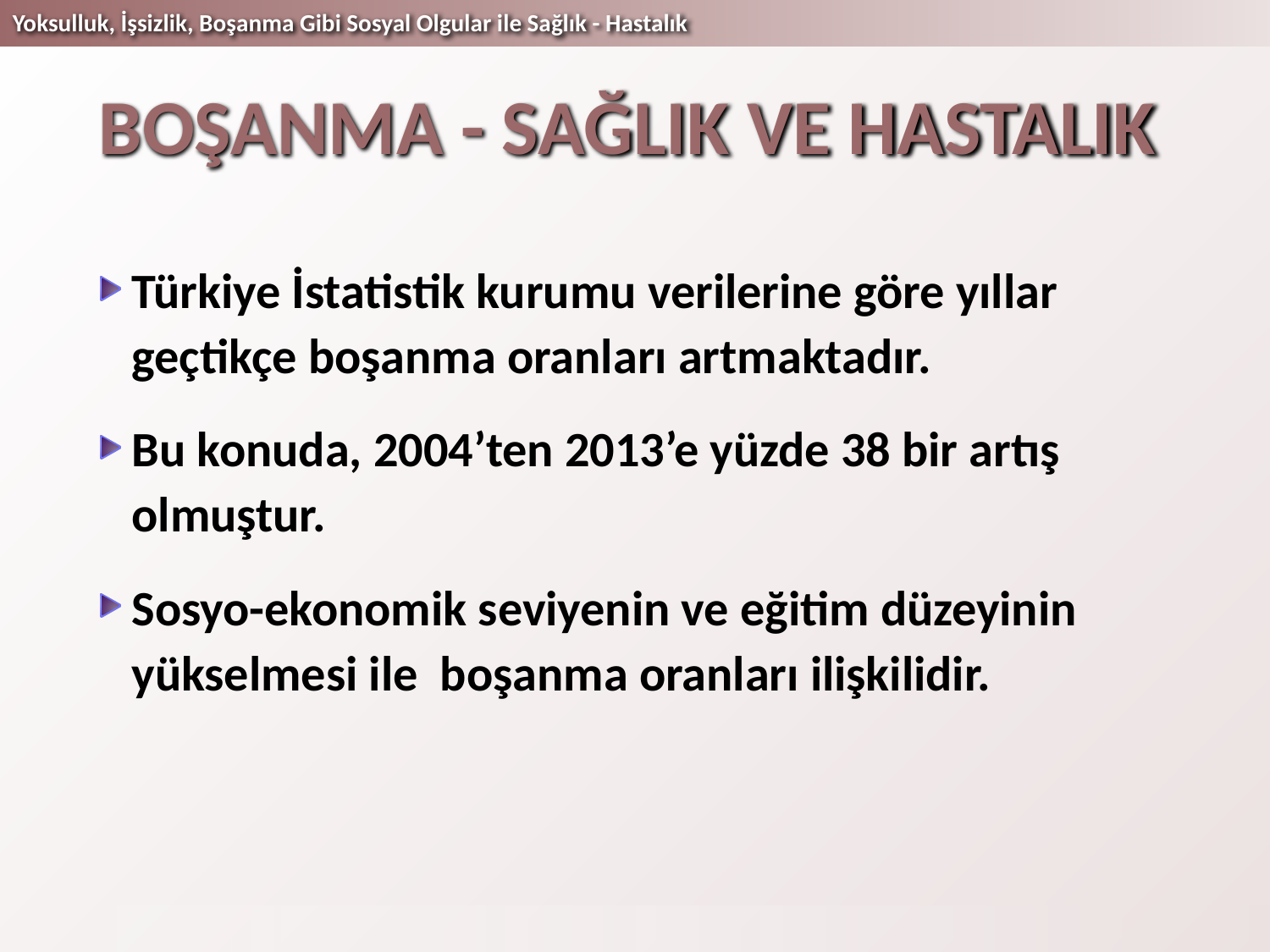

# BOŞANMA - SAĞLIK VE HASTALIK
Türkiye İstatistik kurumu verilerine göre yıllar geçtikçe boşanma oranları artmaktadır.
Bu konuda, 2004’ten 2013’e yüzde 38 bir artış olmuştur.
Sosyo-ekonomik seviyenin ve eğitim düzeyinin yükselmesi ile  boşanma oranları ilişkilidir.